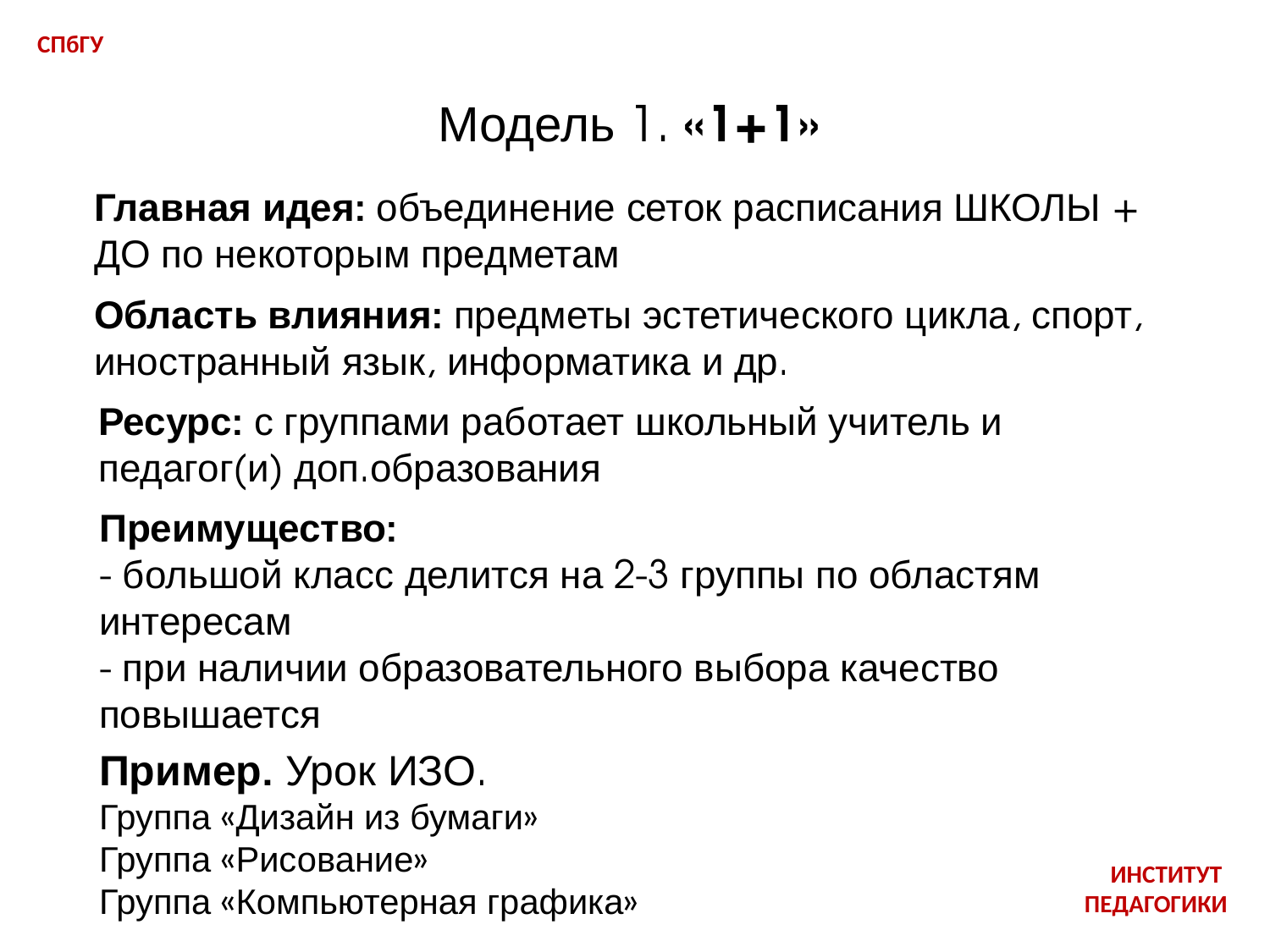

СПбГУ
Модель 1. «1+1»

Главная идея: объединение сеток расписания ШКОЛЫ + ДО по некоторым предметам
Область влияния: предметы эстетического цикла, спорт, иностранный язык, информатика и др.
Ресурс: с группами работает школьный учитель и педагог(и) доп.образования
Преимущество:
- большой класс делится на 2-3 группы по областям  интересам
- при наличии образовательного выбора качество повышается

Пример. Урок ИЗО.
Группа «Дизайн из бумаги»
Группа «Рисование»
Группа «Компьютерная графика»
ИНСТИТУТ
ПЕДАГОГИКИ